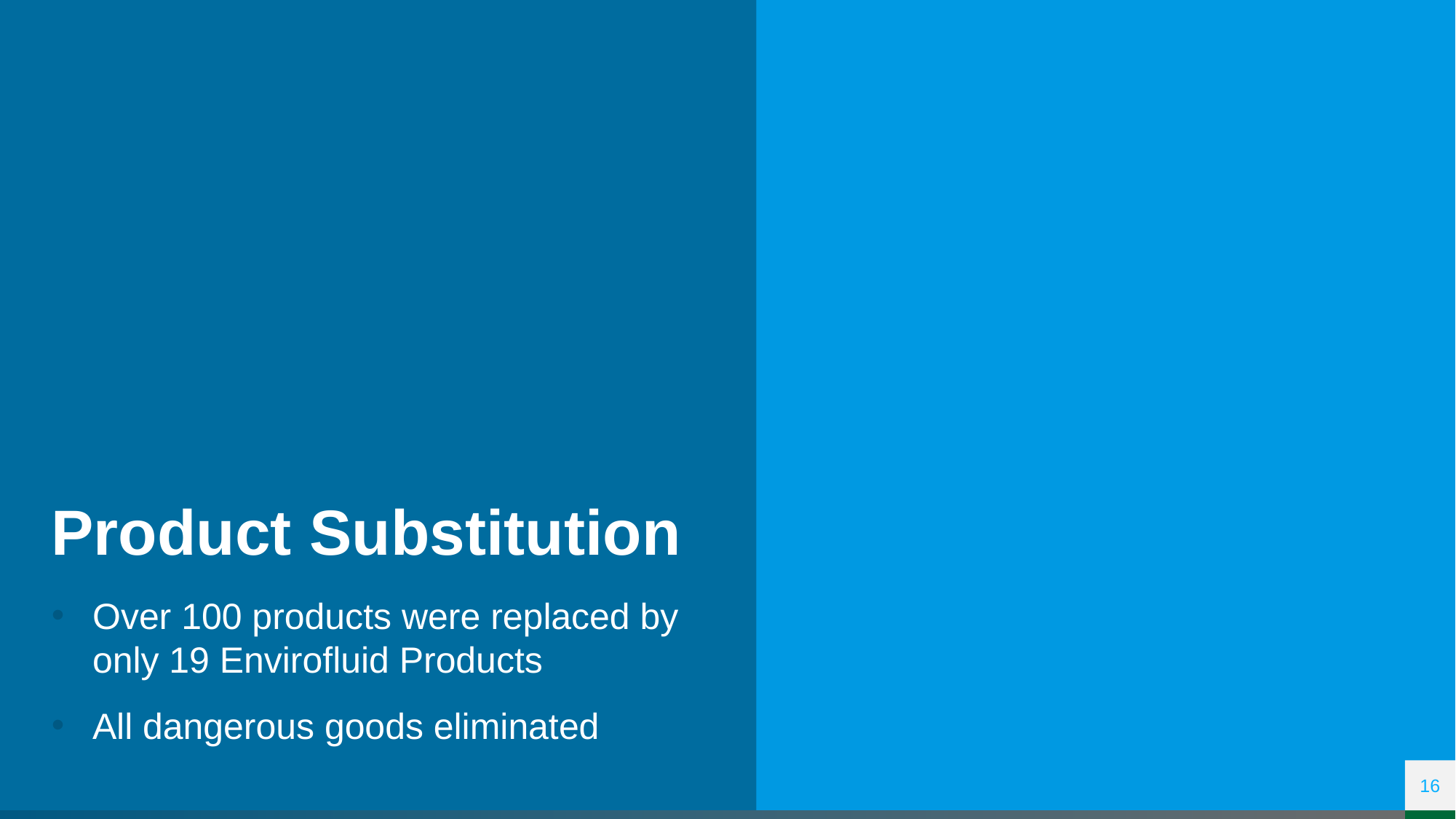

# Product Substitution
Over 100 products were replaced by only 19 Envirofluid Products
All dangerous goods eliminated
16